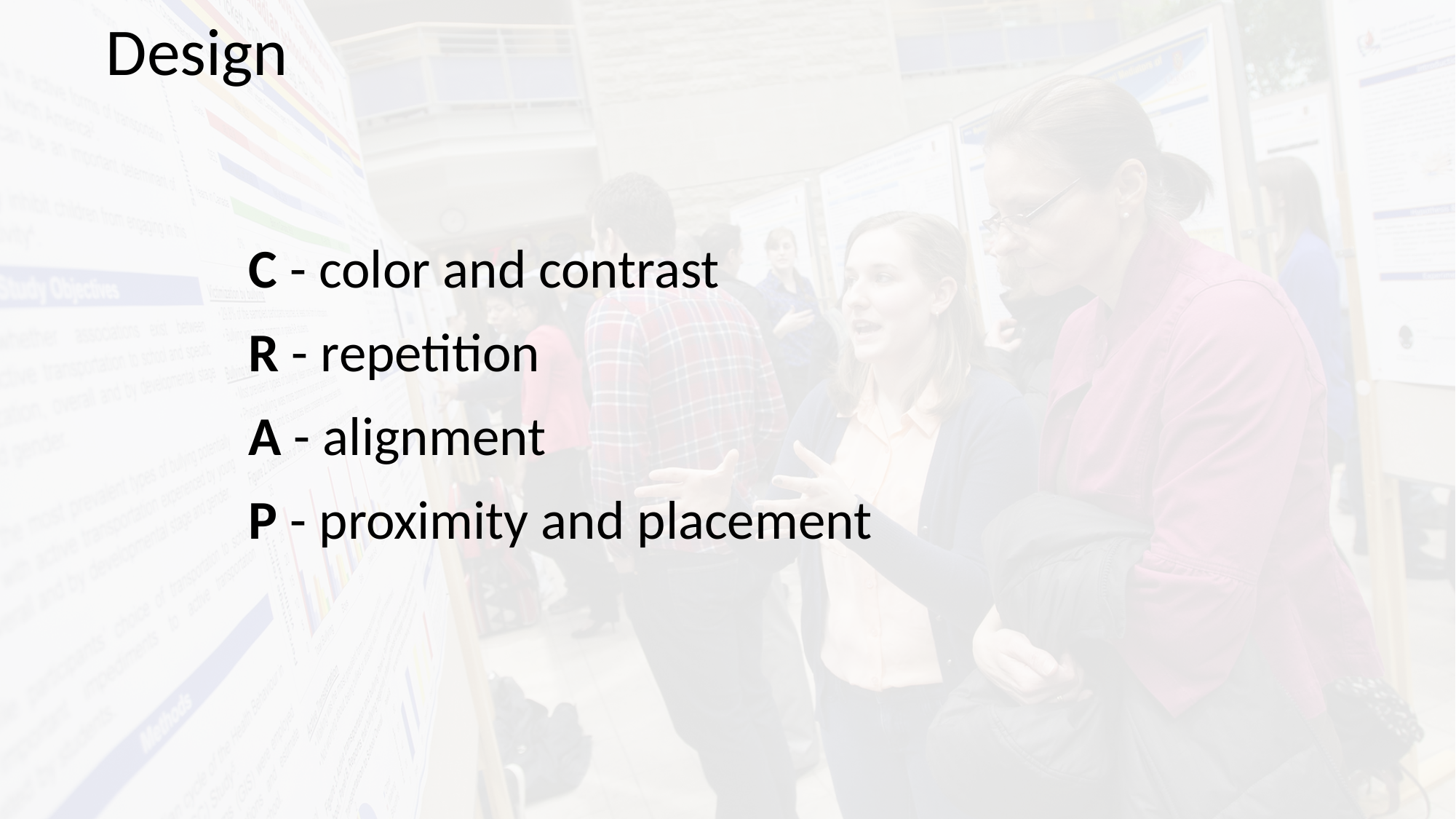

Design
C - color and contrast
R - repetition
A - alignment
P - proximity and placement